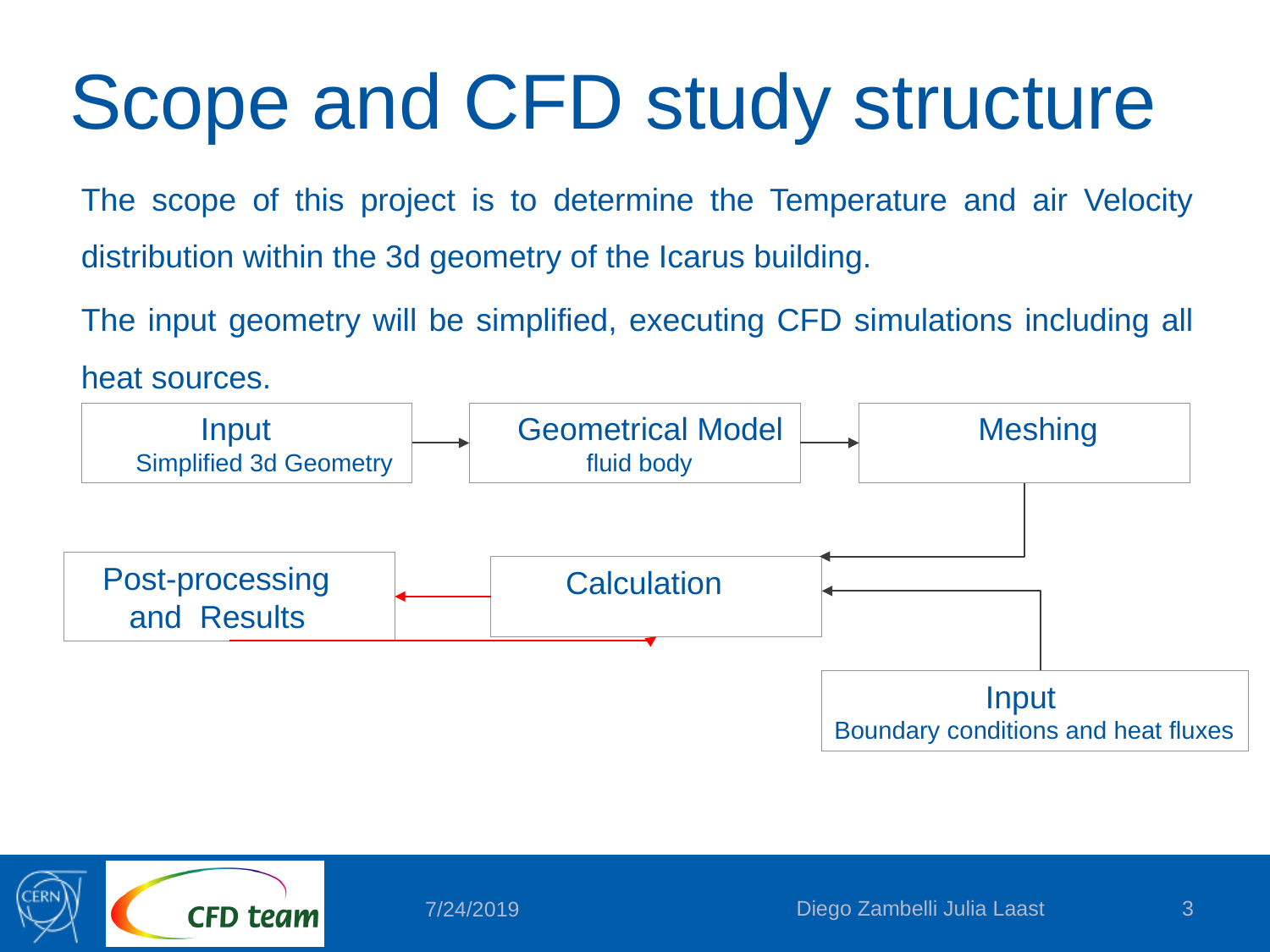

# Scope and CFD study structure
The scope of this project is to determine the Temperature and air Velocity distribution within the 3d geometry of the Icarus building.
The input geometry will be simplified, executing CFD simulations including all heat sources.

            Input
      Simplified 3d Geometry
    Geometrical Model
               fluid body
            Meshing

   Post-processing
      and  Results
       Calculation

                 Input
Boundary conditions and heat fluxes
Diego Zambelli Julia Laast
3
7/24/2019